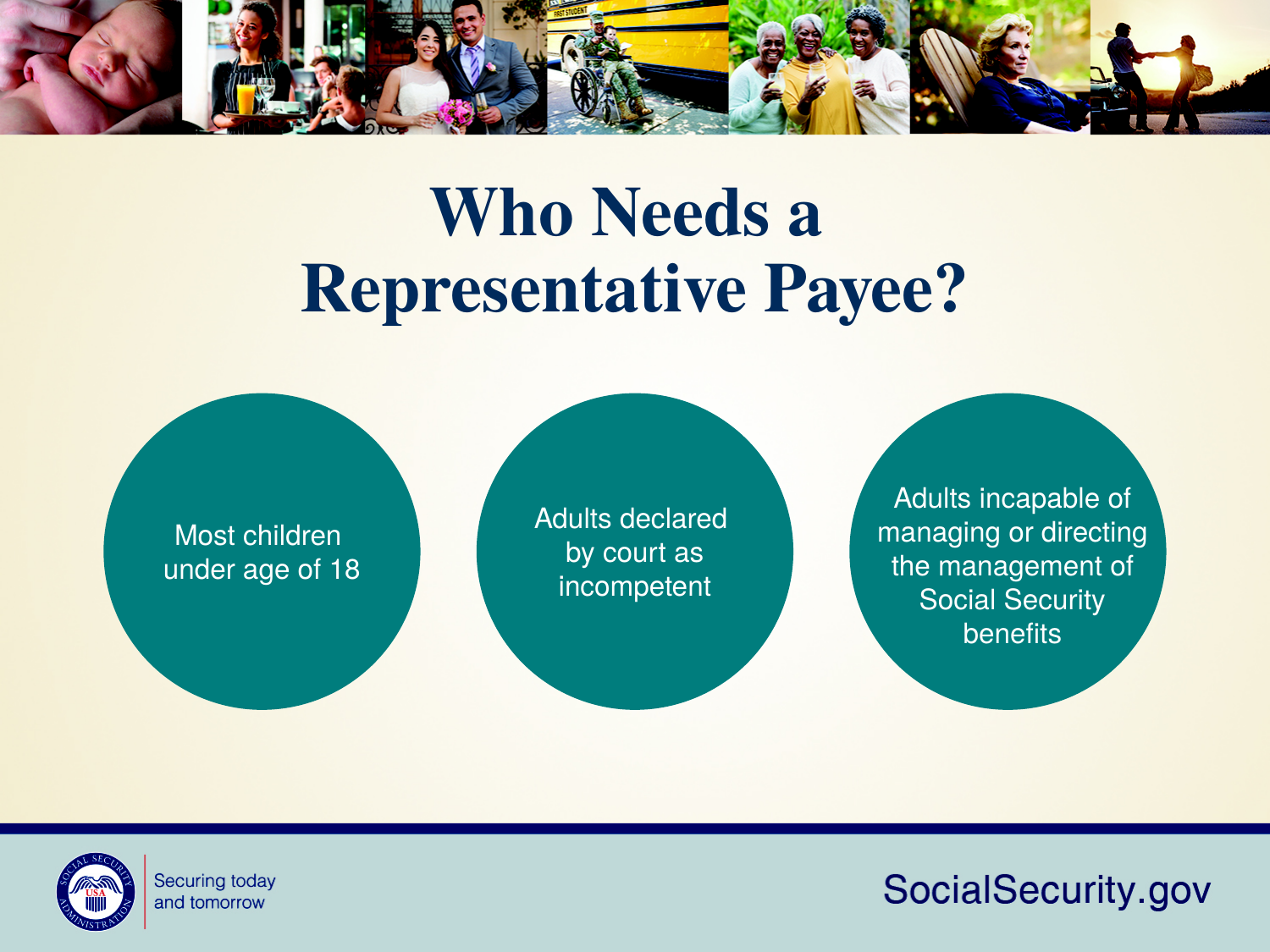

# Who Needs a Representative Payee?

Most children
under age of 18

Adults incapable of managing or directing the management of Social Security benefits
Adults declared
by court as incompetent